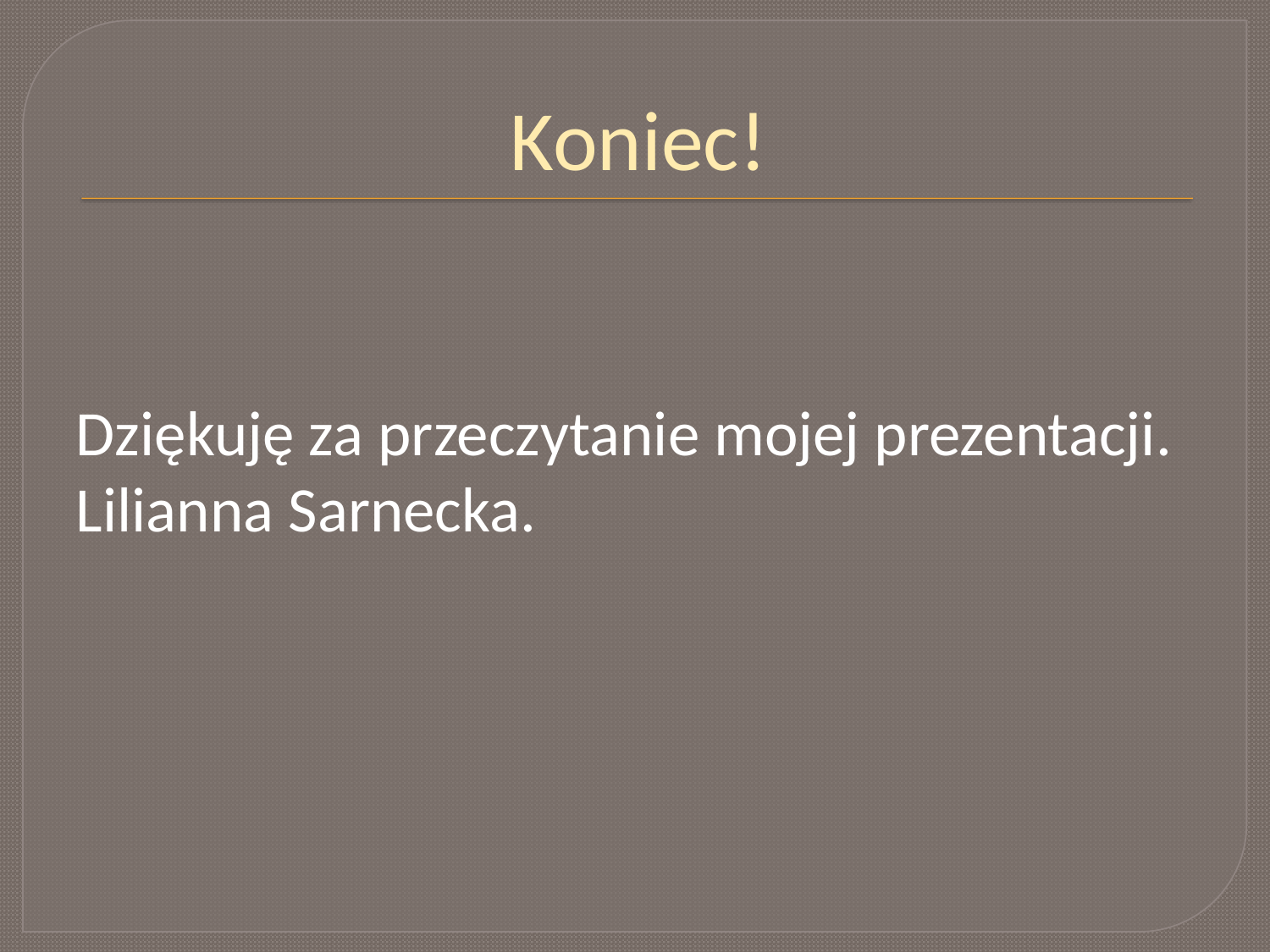

# Koniec!
Dziękuję za przeczytanie mojej prezentacji.
Lilianna Sarnecka.